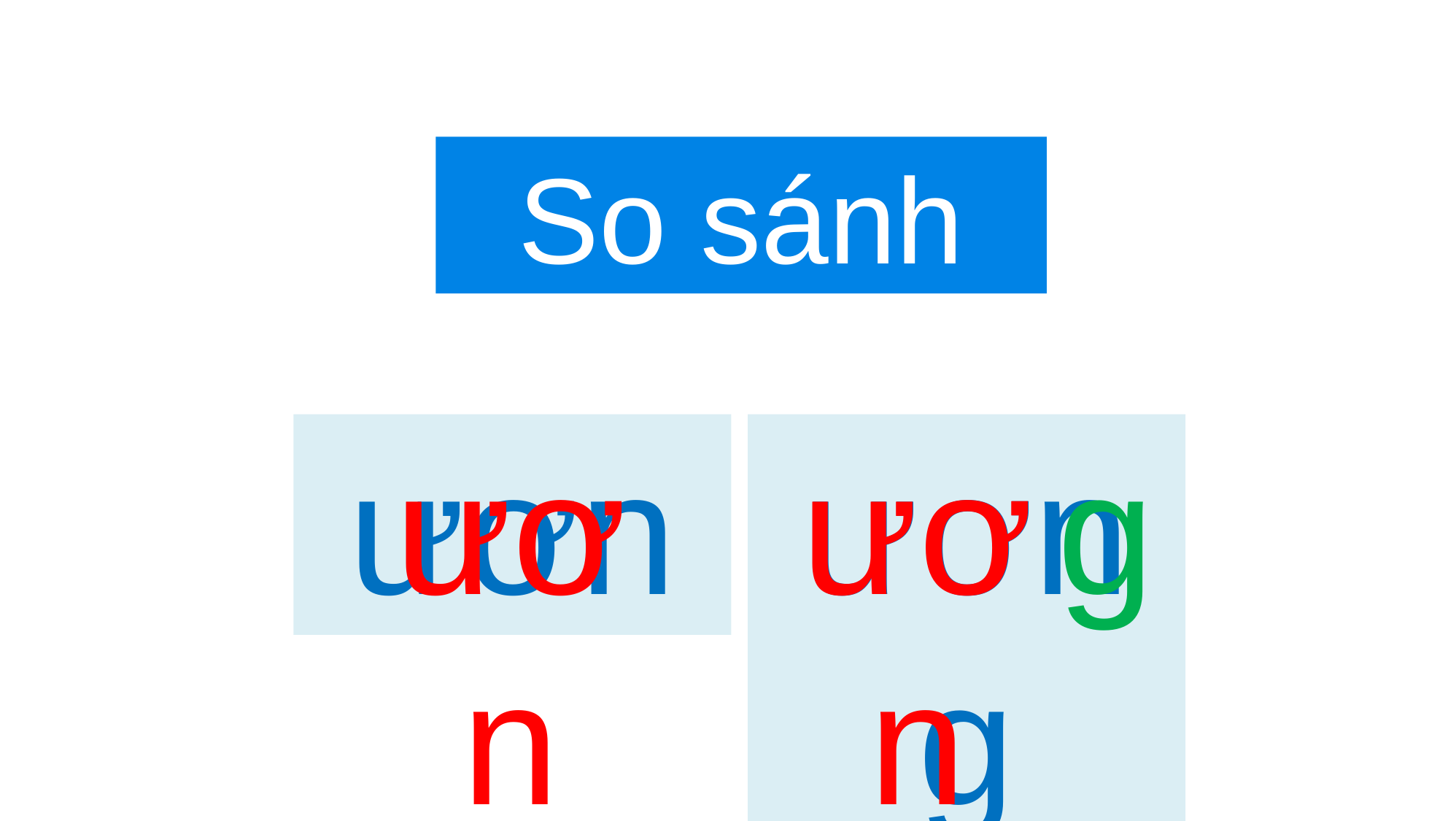

So sánh
ươn
ươn
ương
ươn
g